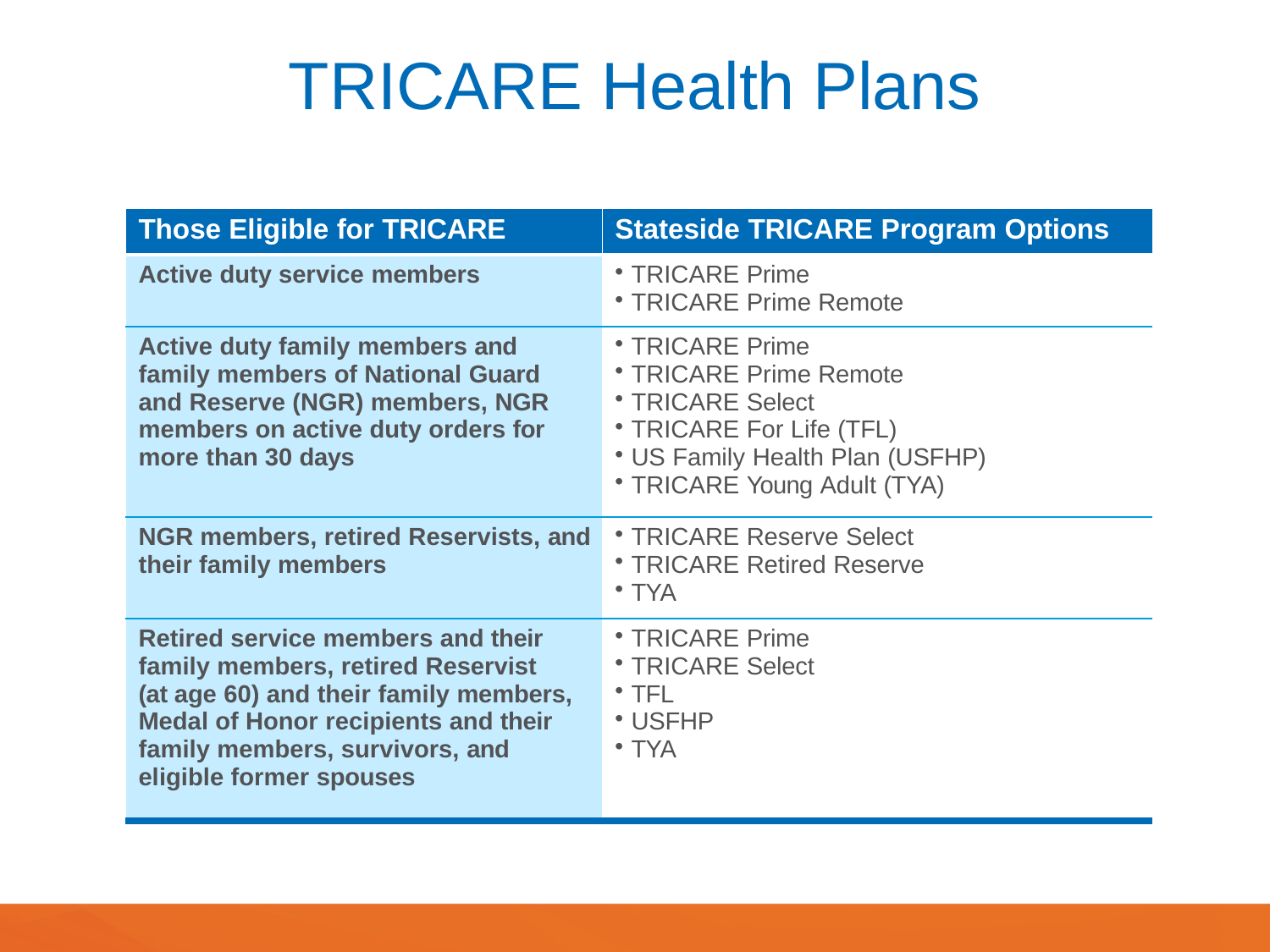

# TRICARE Health Plans
| Those Eligible for TRICARE | Stateside TRICARE Program Options |
| --- | --- |
| Active duty service members | TRICARE Prime TRICARE Prime Remote |
| Active duty family members and family members of National Guard and Reserve (NGR) members, NGR members on active duty orders for more than 30 days | TRICARE Prime TRICARE Prime Remote TRICARE Select TRICARE For Life (TFL) US Family Health Plan (USFHP) TRICARE Young Adult (TYA) |
| NGR members, retired Reservists, and their family members | TRICARE Reserve Select TRICARE Retired Reserve TYA |
| Retired service members and their family members, retired Reservist (at age 60) and their family members, Medal of Honor recipients and their family members, survivors, and eligible former spouses | TRICARE Prime TRICARE Select TFL USFHP TYA |